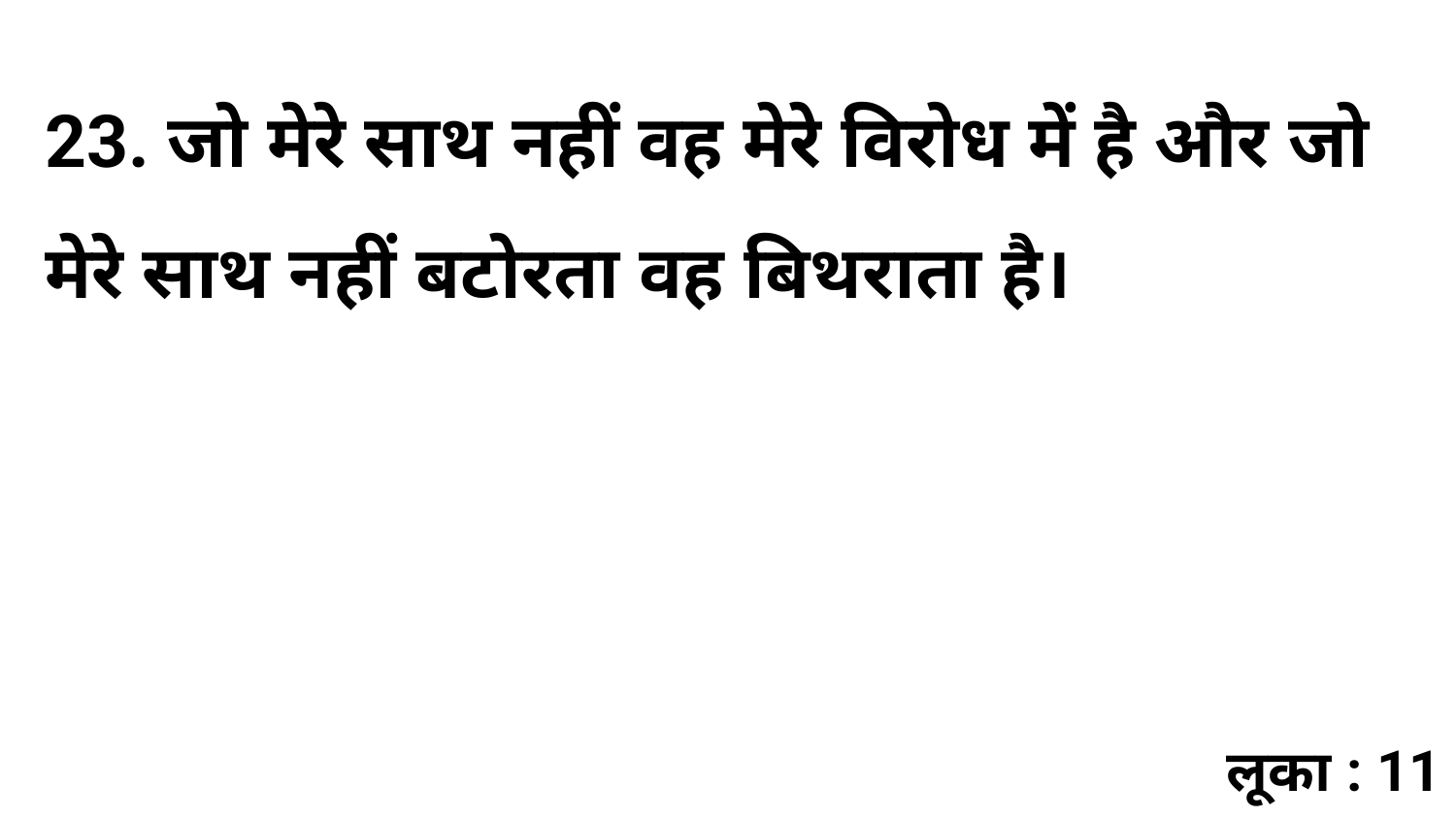

23. जो मेरे साथ नहीं वह मेरे विरोध में है और जो मेरे साथ नहीं बटोरता वह बिथराता है।
लूका : 11